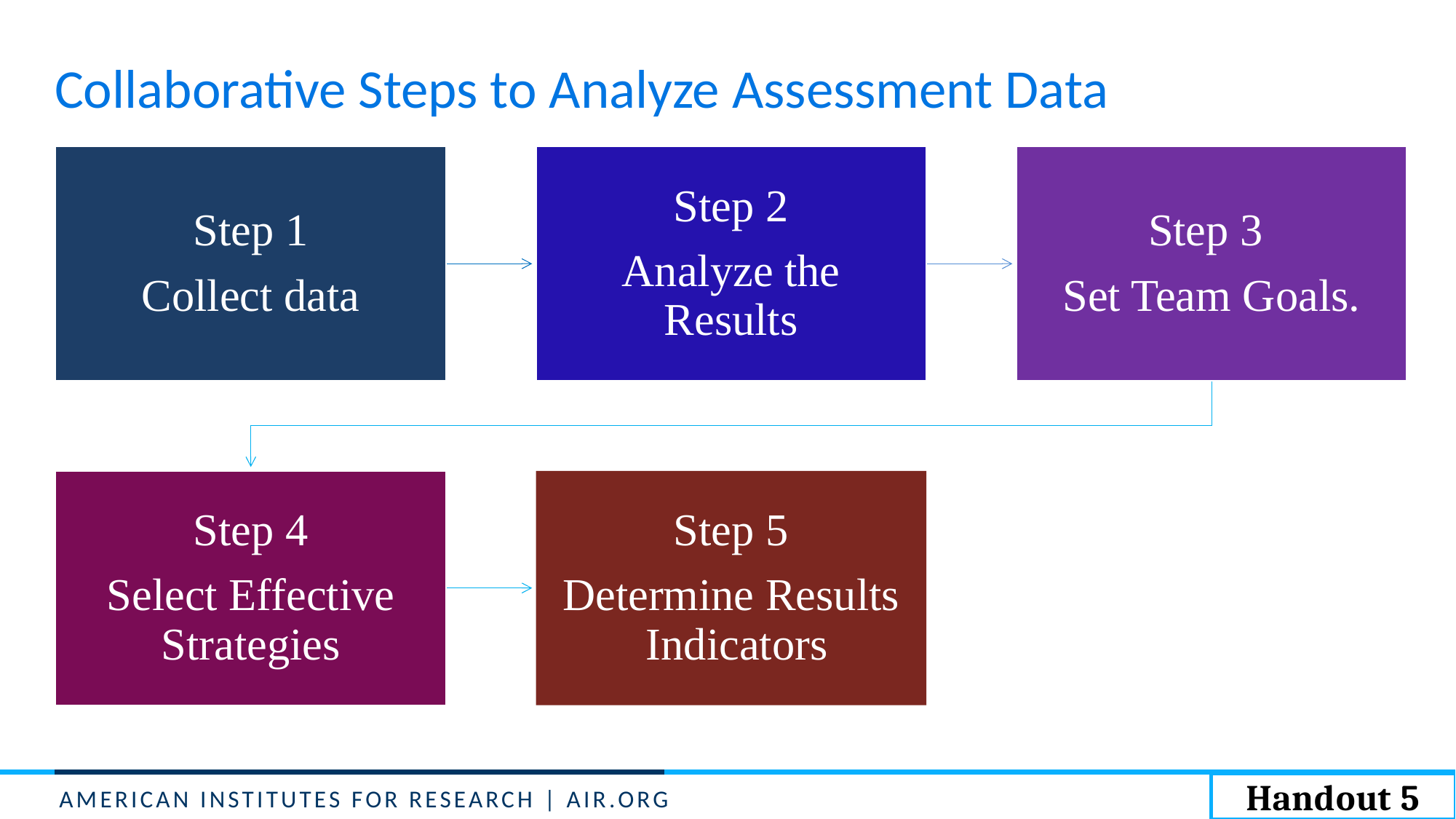

# Collaborative Steps to Analyze Assessment Data

Step 1
Collect data

Step 2
Analyze the Results

Step 3
Set Team Goals.

Step 4
Select Effective Strategies
Step 5
Determine Results  Indicators

Handout 5